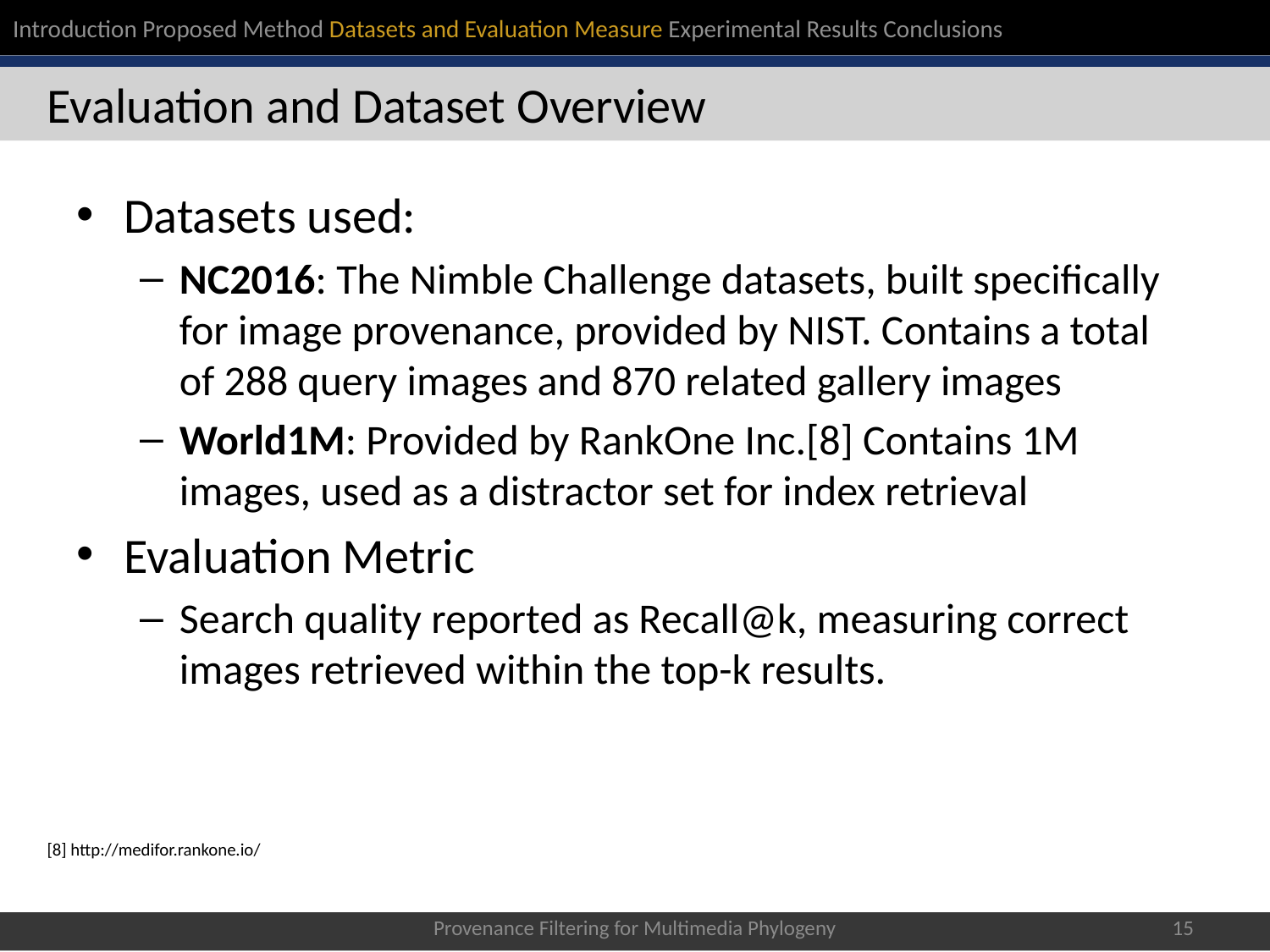

Introduction Proposed Method Datasets and Evaluation Measure Experimental Results Conclusions
# Evaluation and Dataset Overview
Datasets used:
NC2016: The Nimble Challenge datasets, built specifically for image provenance, provided by NIST. Contains a total of 288 query images and 870 related gallery images
World1M: Provided by RankOne Inc.[8] Contains 1M images, used as a distractor set for index retrieval
Evaluation Metric
Search quality reported as Recall@k, measuring correct images retrieved within the top-k results.
[8] http://medifor.rankone.io/

Provenance Filtering for Multimedia Phylogeny
15